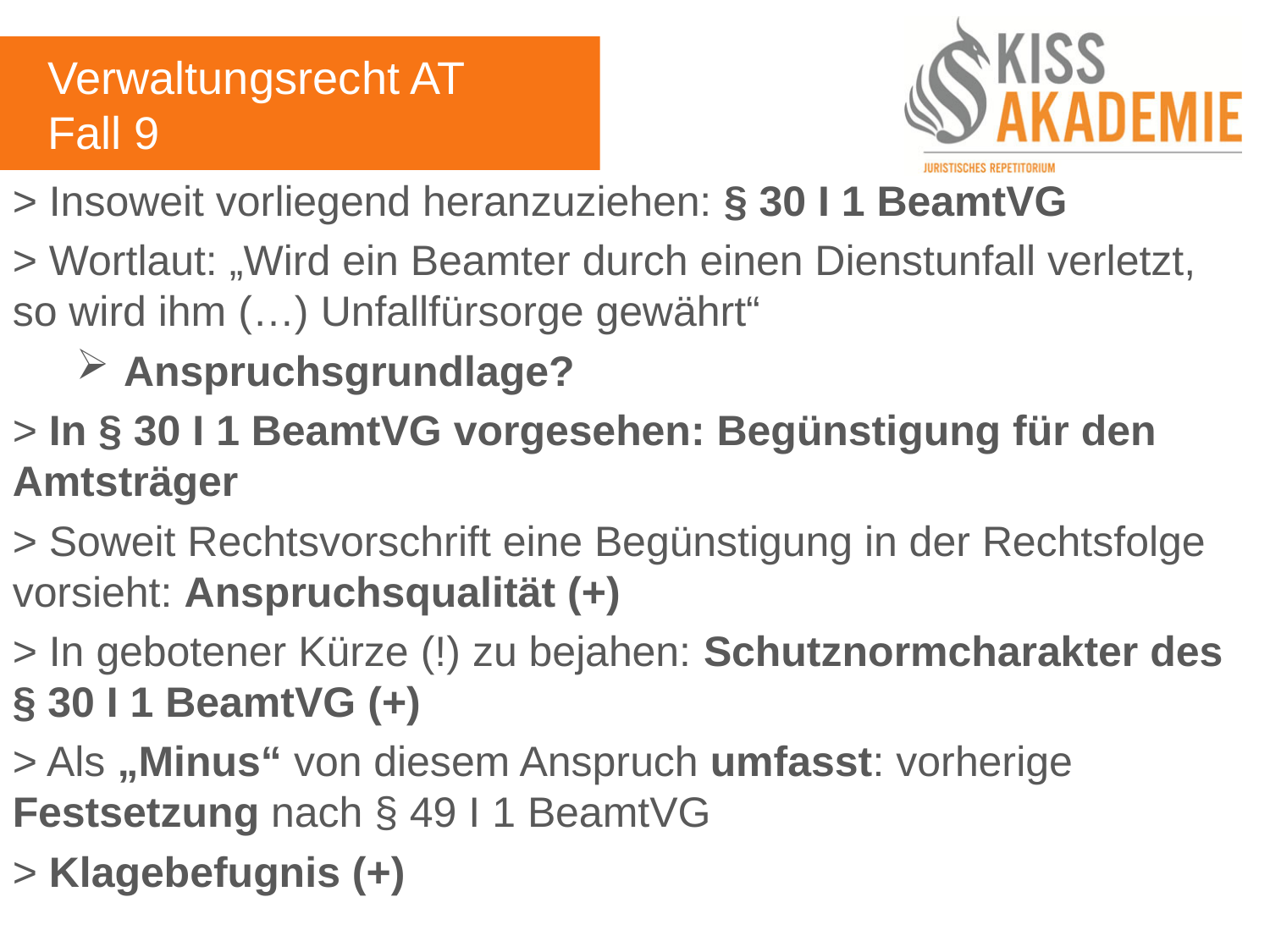

Verwaltungsrecht AT
Fall 9
> Insoweit vorliegend heranzuziehen: § 30 I 1 BeamtVG
> Wortlaut: „Wird ein Beamter durch einen Dienstunfall verletzt, so wird ihm (…) Unfallfürsorge gewährt“
Anspruchsgrundlage?
> In § 30 I 1 BeamtVG vorgesehen: Begünstigung für den Amtsträger
> Soweit Rechtsvorschrift eine Begünstigung in der Rechtsfolge vorsieht: Anspruchsqualität (+)
> In gebotener Kürze (!) zu bejahen: Schutznormcharakter des § 30 I 1 BeamtVG (+)
> Als „Minus“ von diesem Anspruch umfasst: vorherige Festsetzung nach § 49 I 1 BeamtVG
> Klagebefugnis (+)